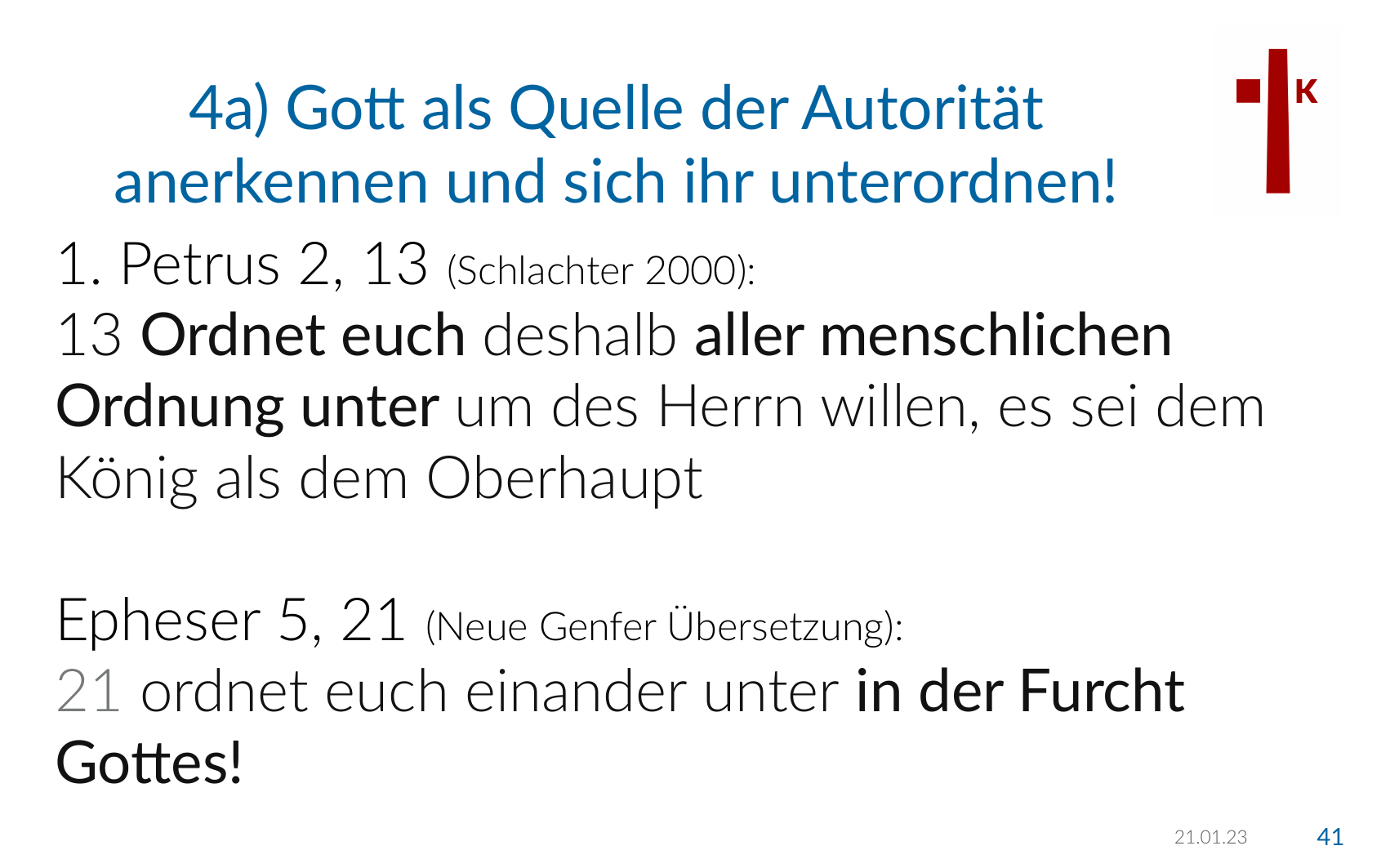

# 4a) Gott als Quelle der Autorität anerkennen und sich ihr unterordnen!
1. Petrus 2, 13 (Schlachter 2000):
13 Ordnet euch deshalb aller menschlichen Ordnung unter um des Herrn willen, es sei dem König als dem Oberhaupt
Epheser 5, 21 (Neue Genfer Übersetzung):
21 ordnet euch einander unter in der Furcht Gottes!
21.01.23
41